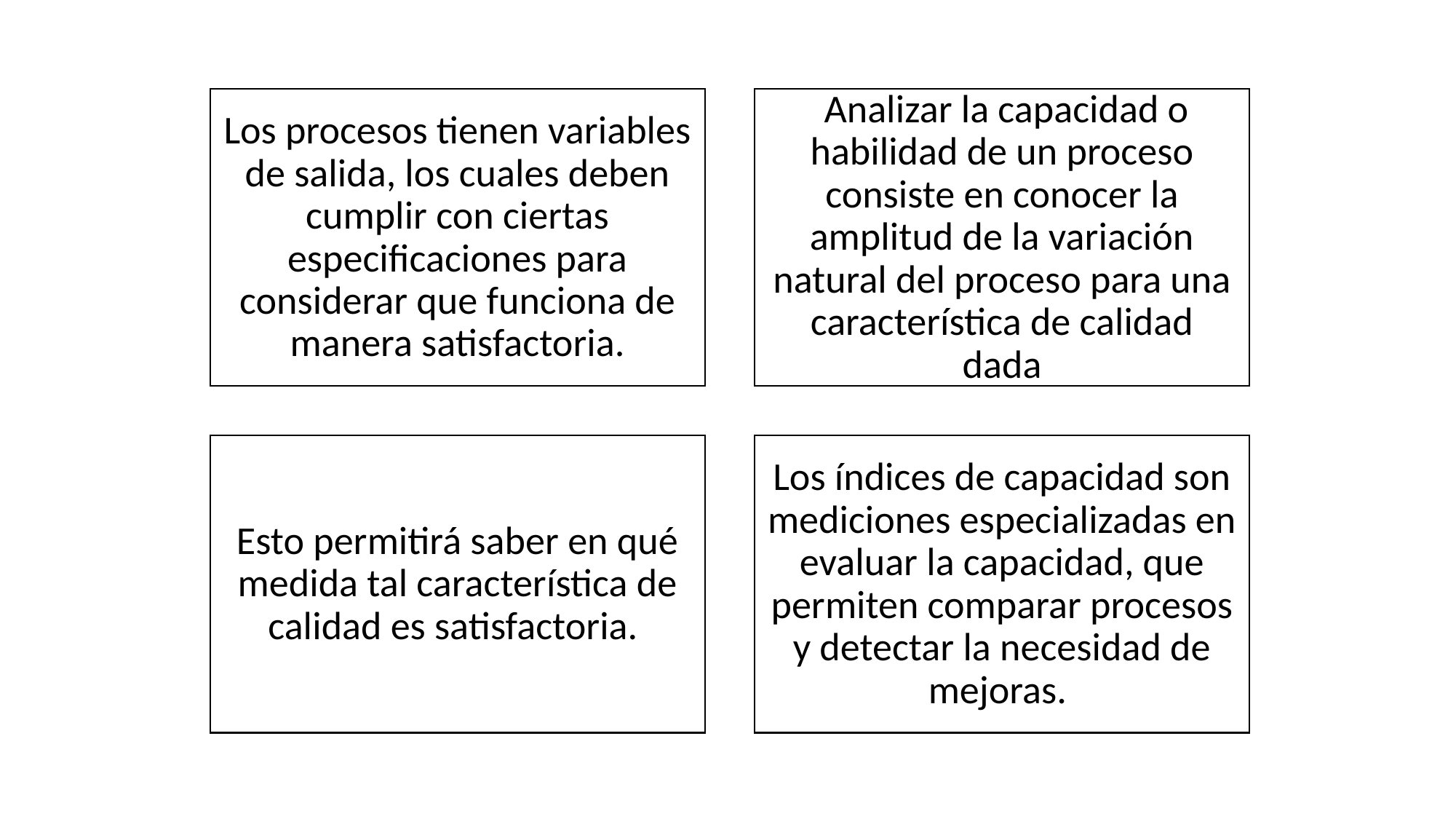

Los procesos tienen variables de salida, los cuales deben cumplir con ciertas especificaciones para considerar que funciona de manera satisfactoria.
 Analizar la capacidad o habilidad de un proceso consiste en conocer la amplitud de la variación natural del proceso para una característica de calidad dada
Esto permitirá saber en qué medida tal característica de calidad es satisfactoria.
Los índices de capacidad son mediciones especializadas en evaluar la capacidad, que permiten comparar procesos y detectar la necesidad de mejoras.